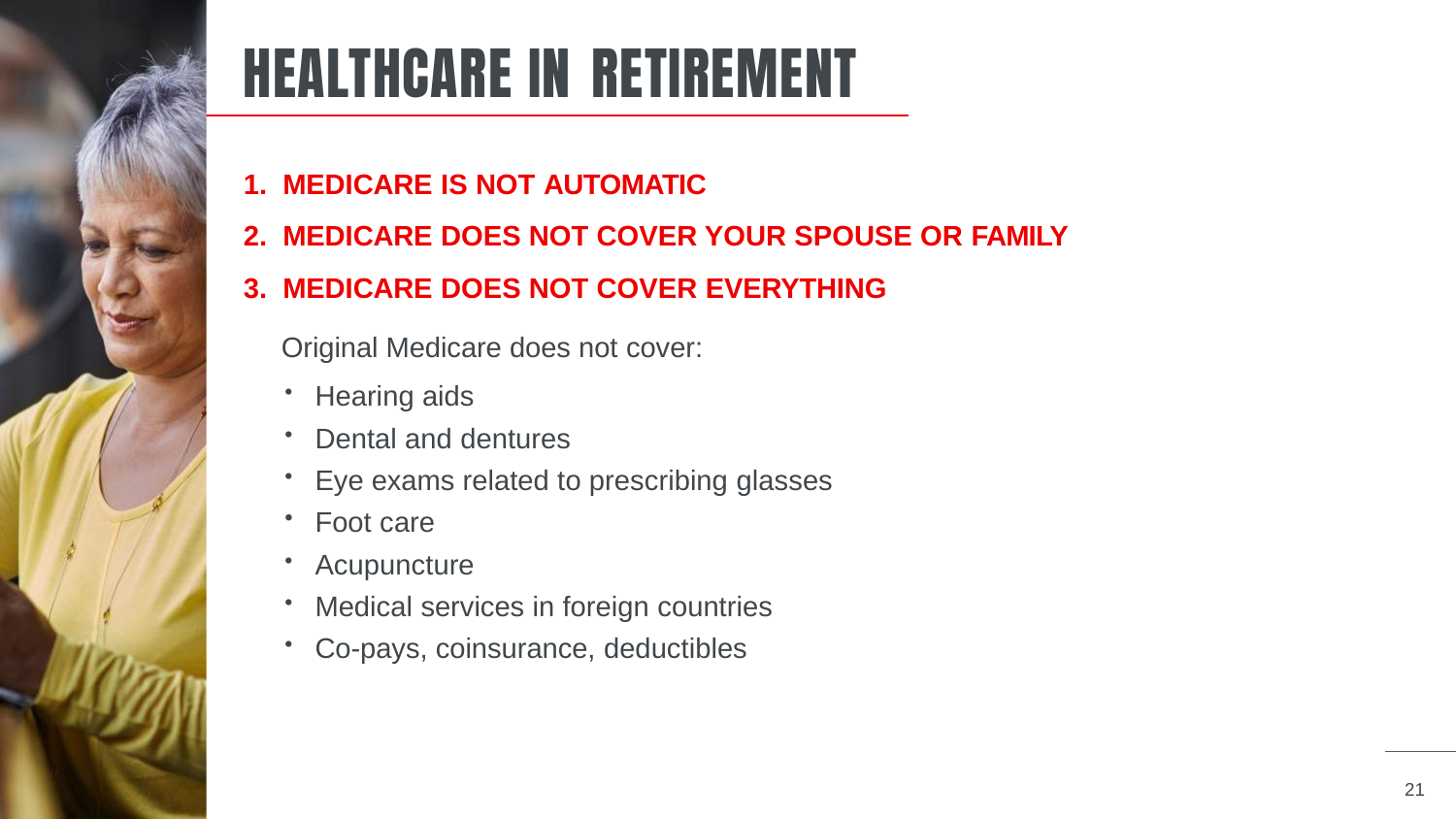

# HEALTHCARE IN RETIREMENT

MEDICARE IS NOT AUTOMATIC
MEDICARE DOES NOT COVER YOUR SPOUSE OR FAMILY
MEDICARE DOES NOT COVER EVERYTHING
Original Medicare does not cover:
Hearing aids
Dental and dentures
Eye exams related to prescribing glasses
Foot care
Acupuncture
Medical services in foreign countries
Co-pays, coinsurance, deductibles
21